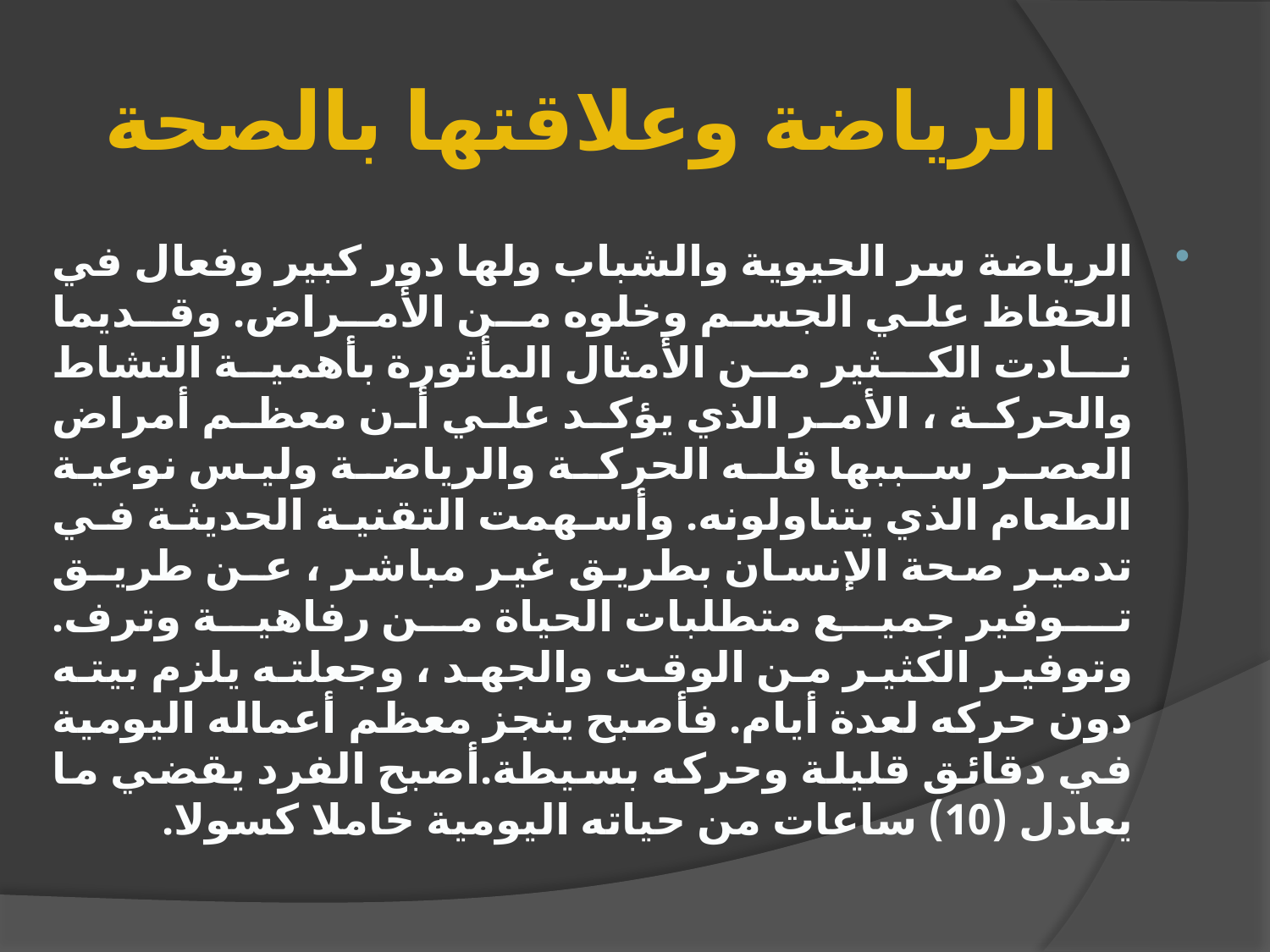

# الرياضة وعلاقتها بالصحة
الرياضة سر الحيوية والشباب ولها دور كبير وفعال في الحفاظ علي الجسم وخلوه مـن الأمـراض. وقـديما نـادت الكـثير من الأمثال المأثورة بأهمية النشاط والحركة ، الأمر الذي يؤكد علي أن معظم أمراض العصـر سـببها قلـه الحركـة والرياضـة وليس نوعية الطعام الذي يتناولونه. وأسهمت التقنية الحديثة في تدمير صحة الإنسان بطريق غير مباشر ، عـن طريـق تـوفير جميع متطلبات الحياة من رفاهية وترف. وتوفير الكثير من الوقت والجهد ، وجعلته يلزم بيته دون حركه لعدة أيام. فأصبح ينجز معظم أعماله اليومية في دقائق قليلة وحركه بسيطة.أصبح الفرد يقضي ما يعادل (10) ساعات من حياته اليومية خاملا كسولا.